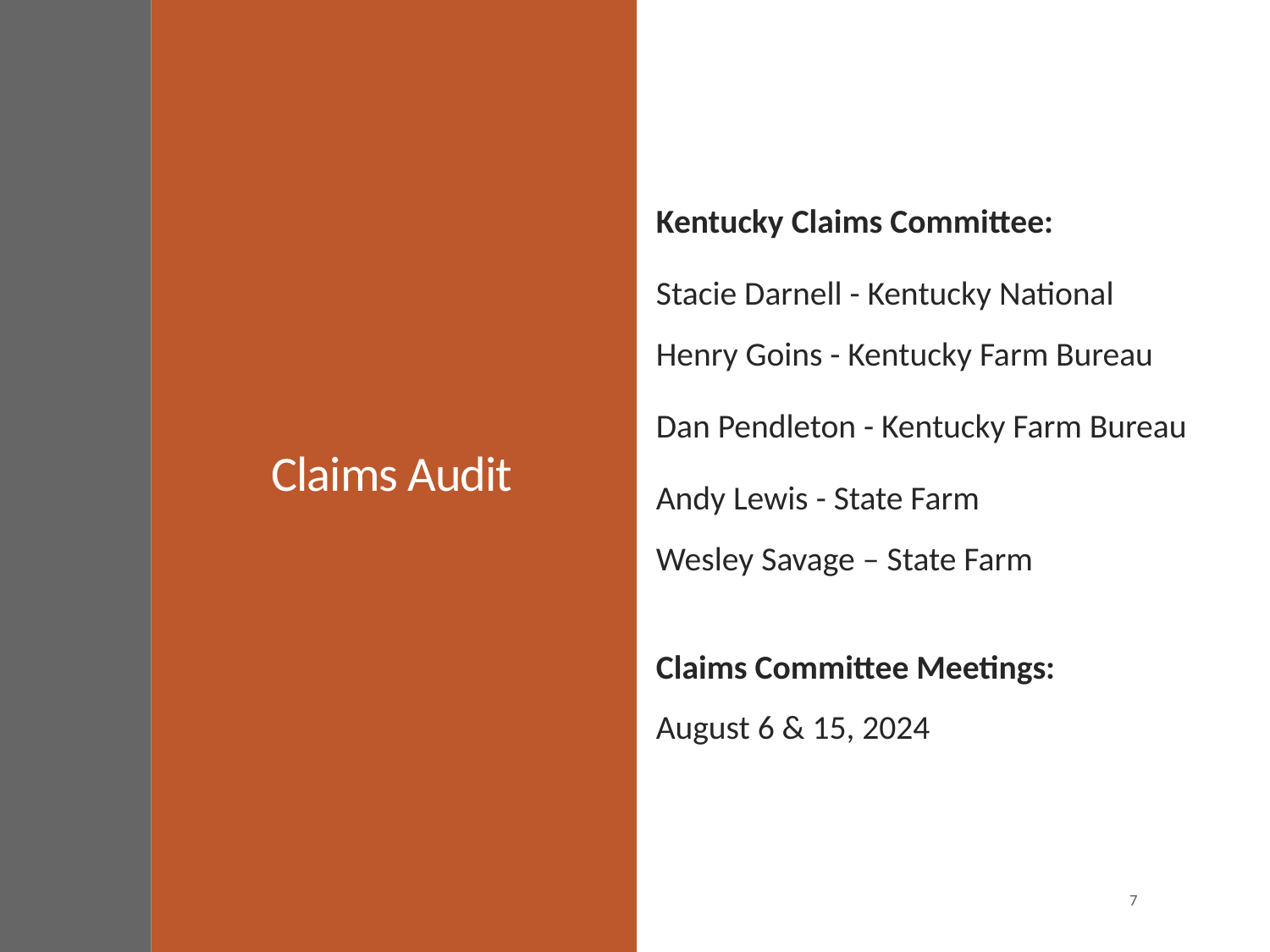

# Claims Audit
Kentucky Claims Committee:
Stacie Darnell - Kentucky National
Henry Goins - Kentucky Farm Bureau
Dan Pendleton - Kentucky Farm Bureau
Andy Lewis - State Farm
Wesley Savage – State Farm
Claims Committee Meetings:
August 6 & 15, 2024
7